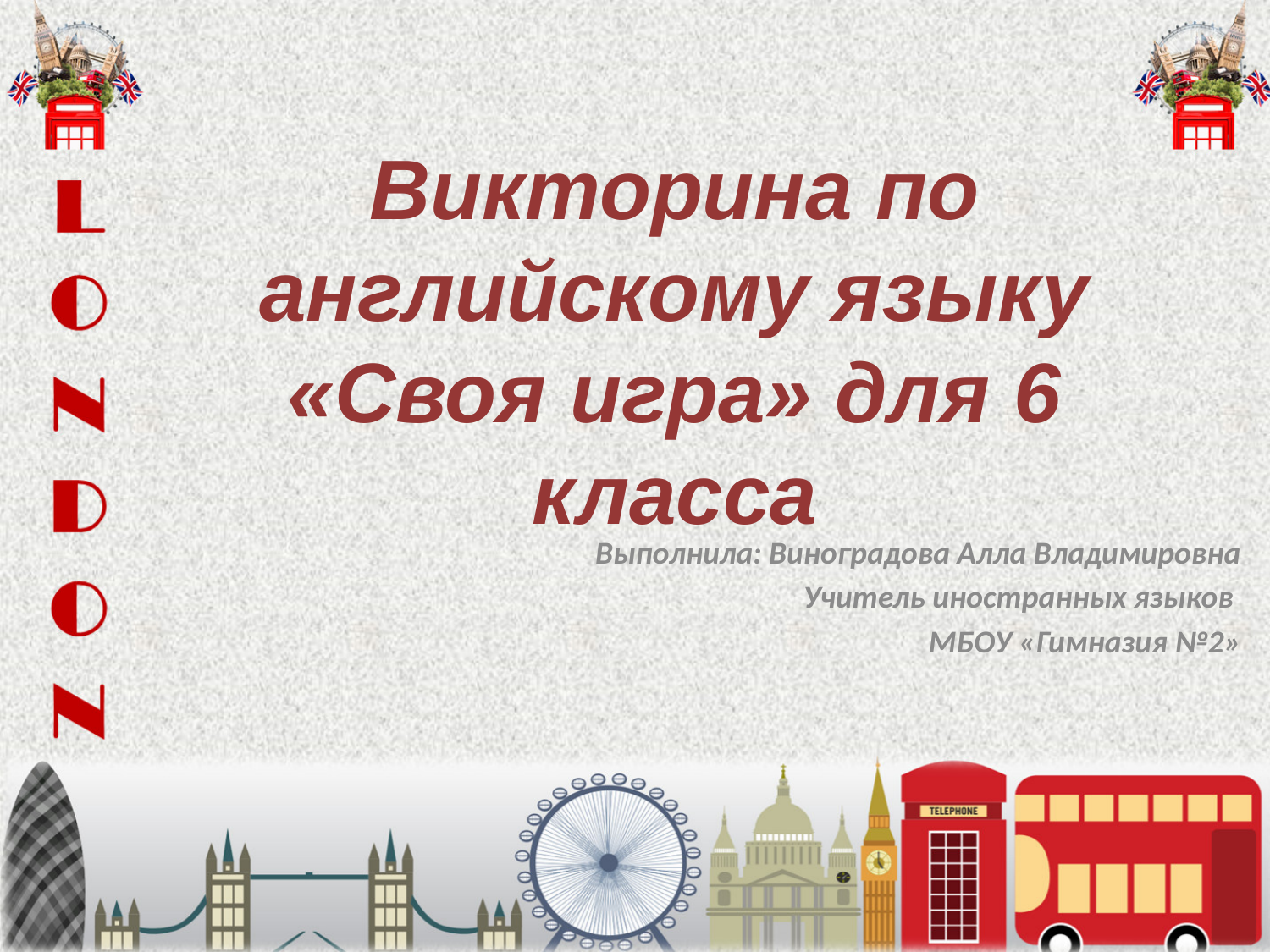

# Викторина по английскому языку «Своя игра» для 6 класса
Выполнила: Виноградова Алла Владимировна
Учитель иностранных языков
МБОУ «Гимназия №2»